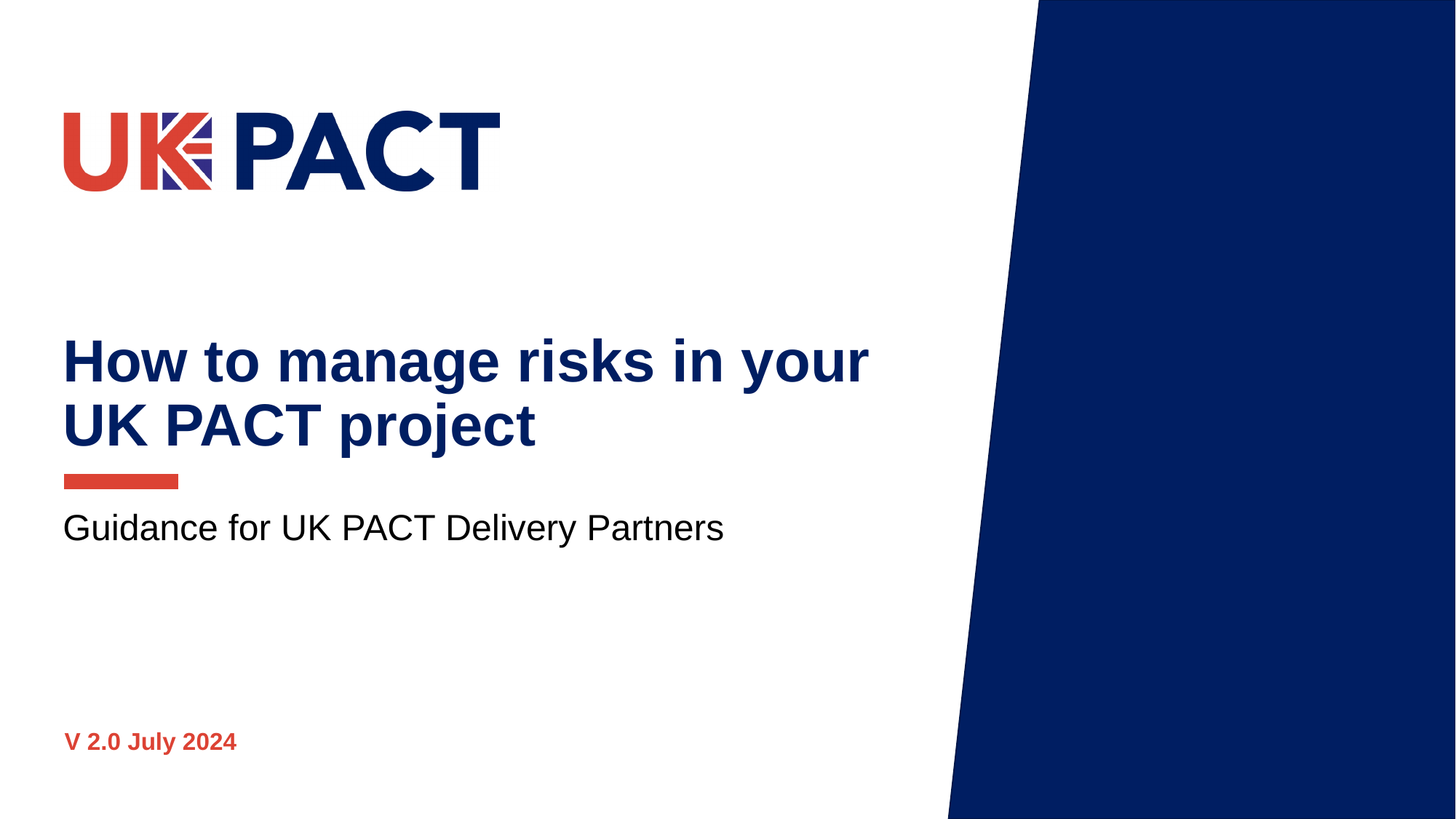

How to manage risks in your UK PACT project
Guidance for UK PACT Delivery Partners
V 2.0 July 2024